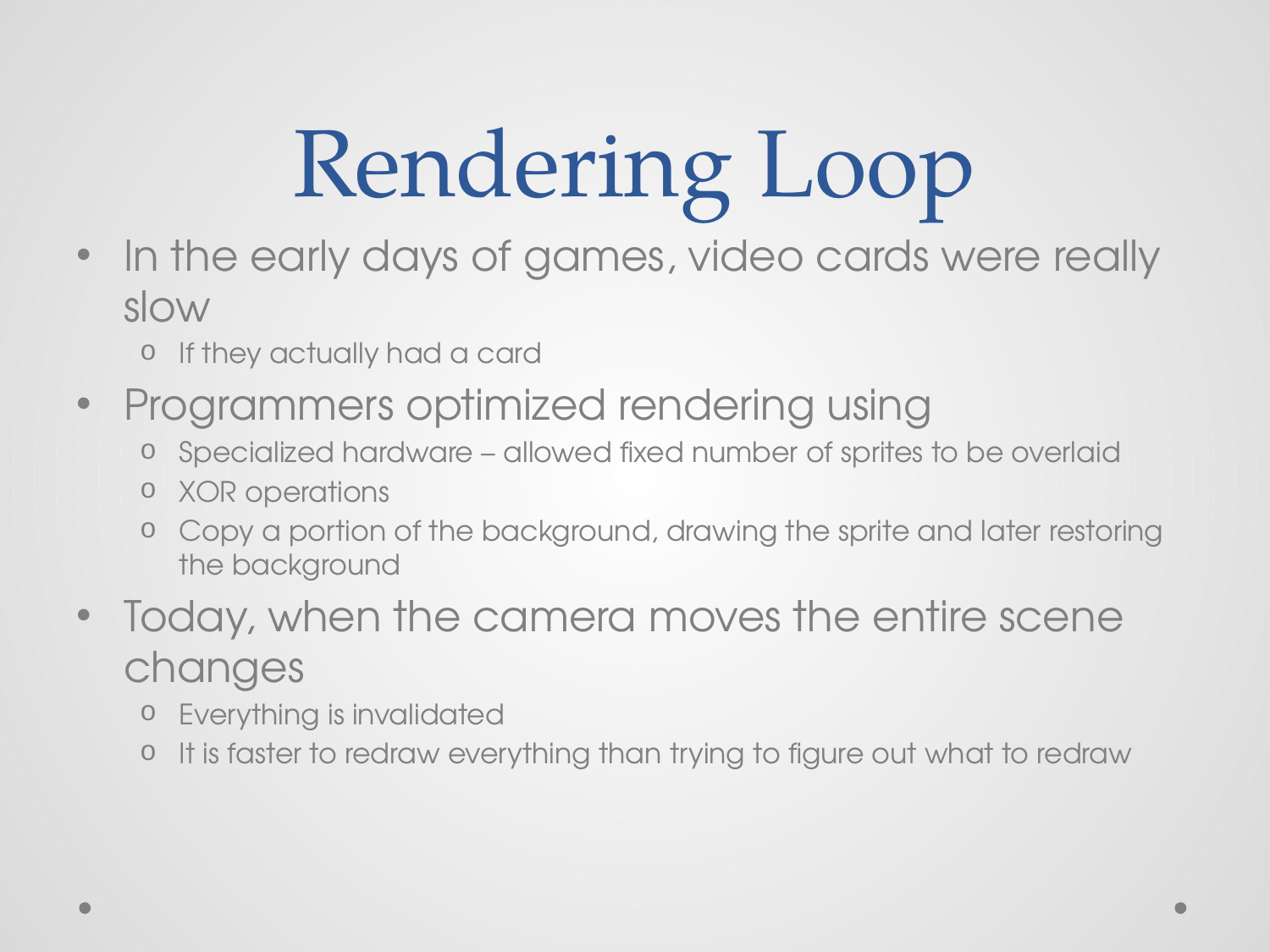

# Rendering Loop
In the early days of games, video cards were really slow
If they actually had a card
Programmers optimized rendering using
Specialized hardware – allowed fixed number of sprites to be overlaid
XOR operations
Copy a portion of the background, drawing the sprite and later restoring the background
Today, when the camera moves the entire scene changes
Everything is invalidated
It is faster to redraw everything than trying to figure out what to redraw